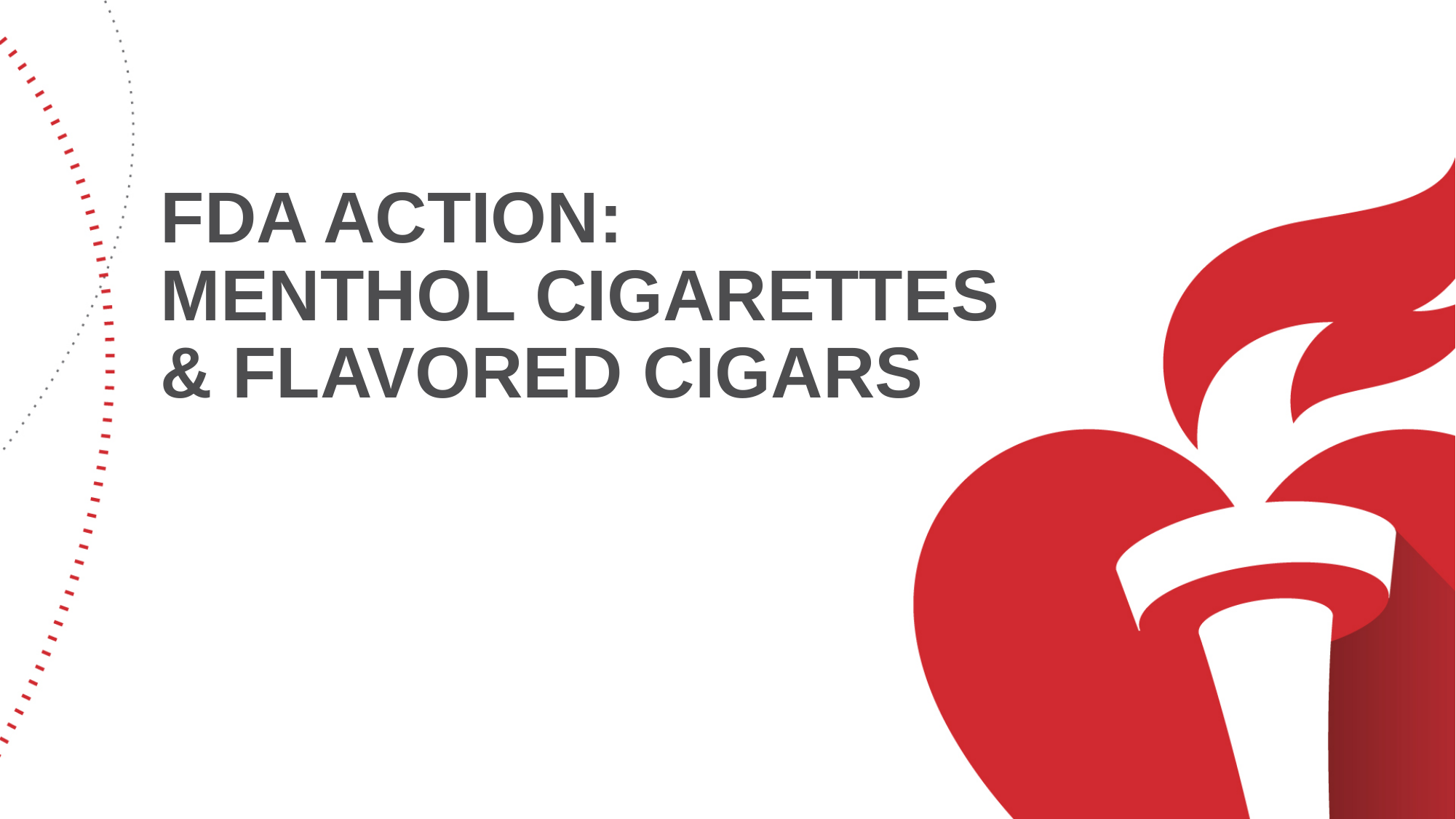

# FDA Action: Menthol cigarettes & Flavored Cigars